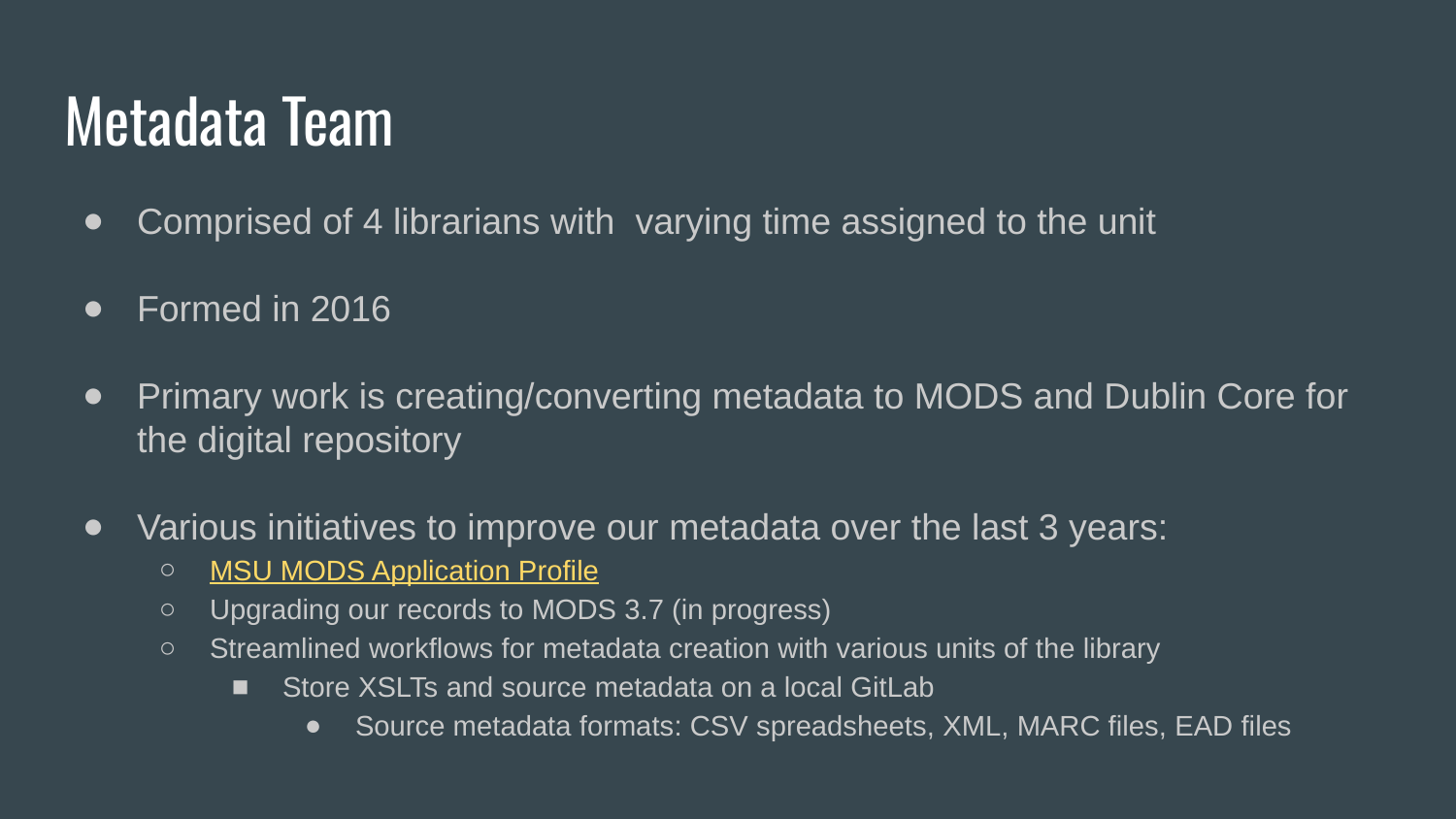

# Metadata Team
Comprised of 4 librarians with  varying time assigned to the unit
Formed in 2016
Primary work is creating/converting metadata to MODS and Dublin Core for the digital repository
Various initiatives to improve our metadata over the last 3 years:
MSU MODS Application Profile
Upgrading our records to MODS 3.7 (in progress)
Streamlined workflows for metadata creation with various units of the library
Store XSLTs and source metadata on a local GitLab
Source metadata formats: CSV spreadsheets, XML, MARC files, EAD files